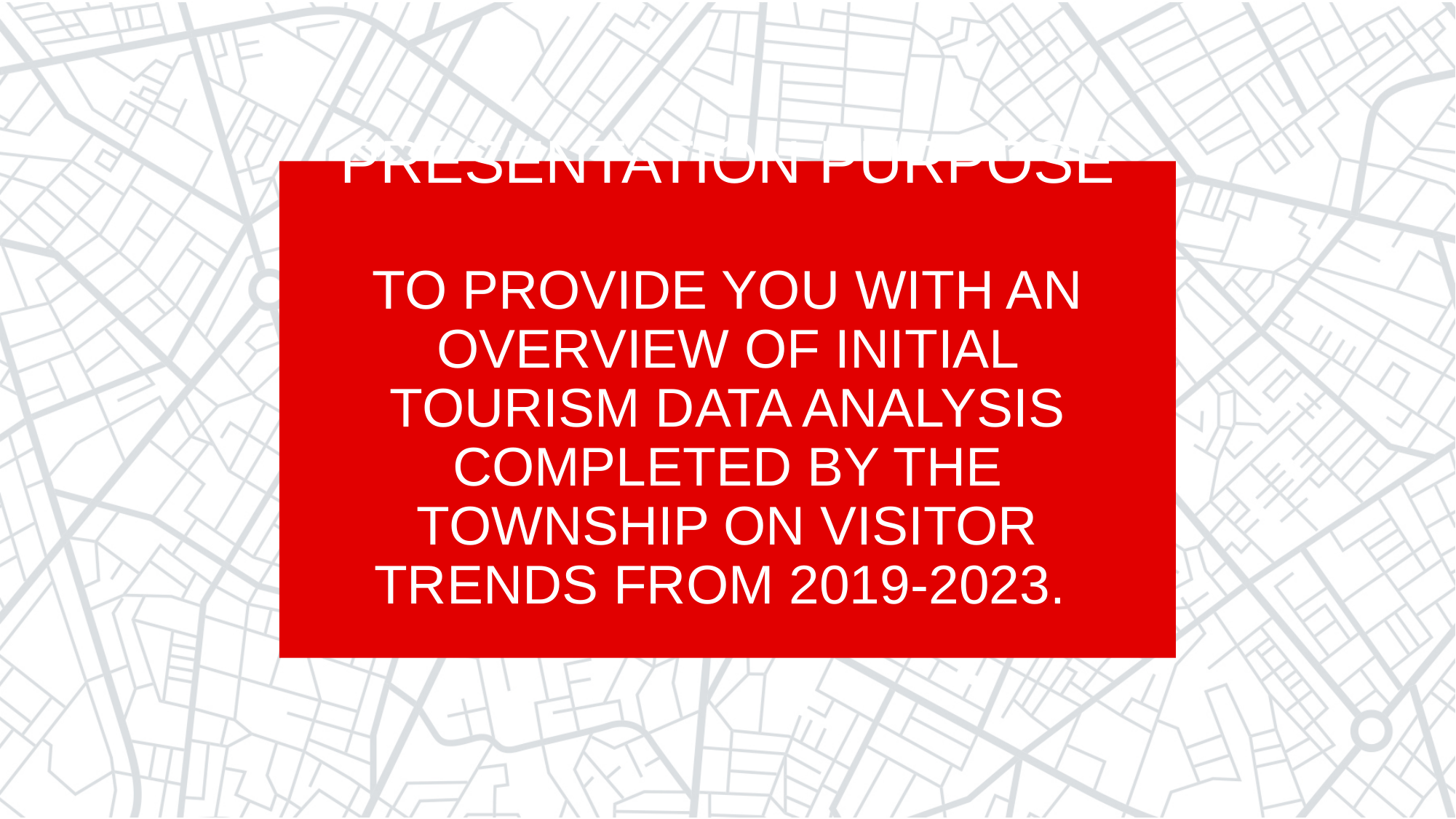

# Presentation Purpose to provide you with an overview of initial tourism data analysis completed by the Township on visitor trends from 2019-2023.